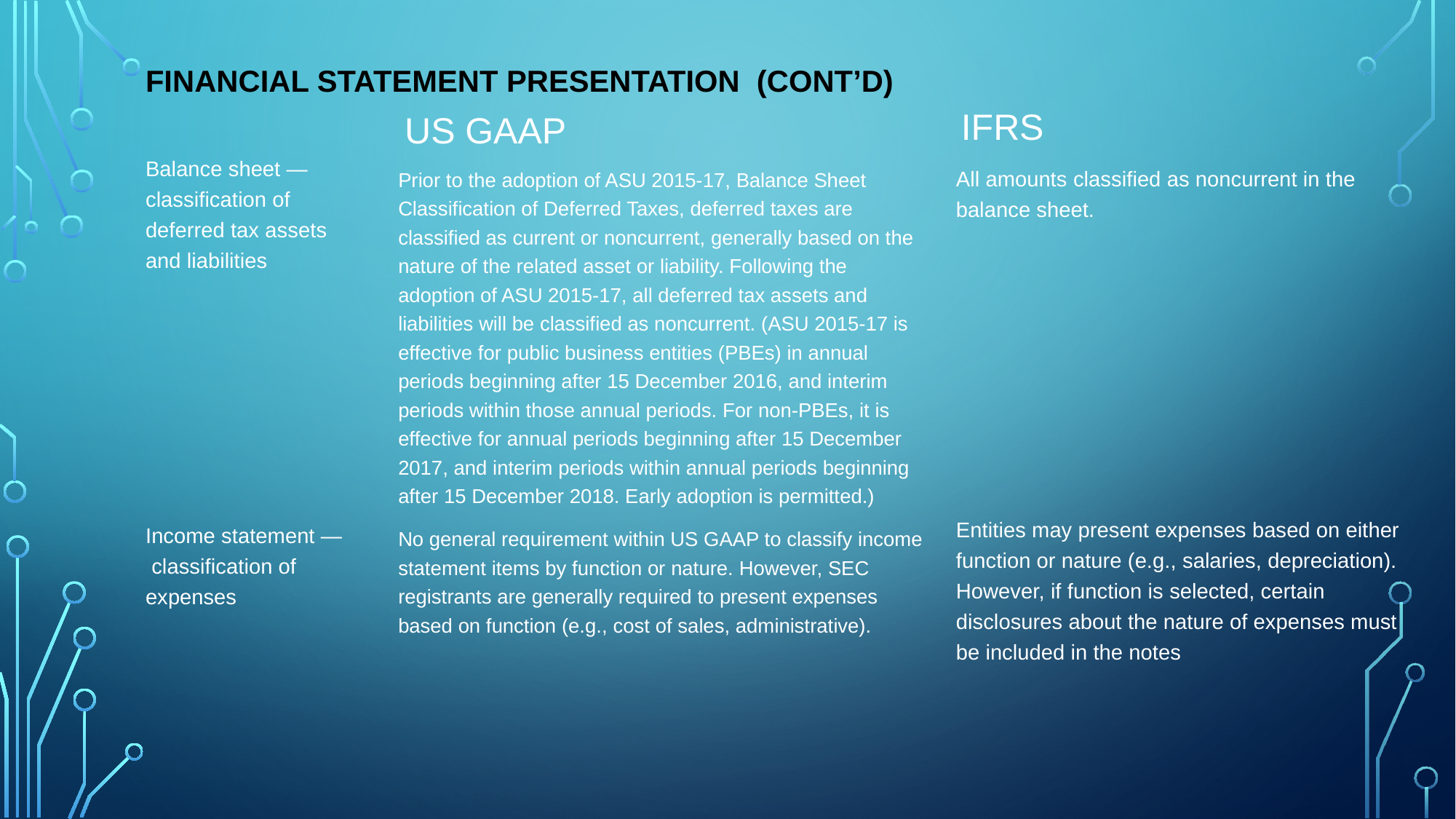

# Financial statement presentation  (Cont’D)
US GAAP
IFRS
Balance sheet — classification of deferred tax assets and liabilities

Income statement —  classification of expenses

All amounts classified as noncurrent in the balance sheet.

Entities may present expenses based on either function or nature (e.g., salaries, depreciation). However, if function is selected, certain disclosures about the nature of expenses must be included in the notes
Prior to the adoption of ASU 2015-17, Balance Sheet Classification of Deferred Taxes, deferred taxes are classified as current or noncurrent, generally based on the nature of the related asset or liability. Following the adoption of ASU 2015-17, all deferred tax assets and liabilities will be classified as noncurrent. (ASU 2015-17 is effective for public business entities (PBEs) in annual periods beginning after 15 December 2016, and interim periods within those annual periods. For non-PBEs, it is effective for annual periods beginning after 15 December 2017, and interim periods within annual periods beginning after 15 December 2018. Early adoption is permitted.)
No general requirement within US GAAP to classify income statement items by function or nature. However, SEC registrants are generally required to present expenses based on function (e.g., cost of sales, administrative).